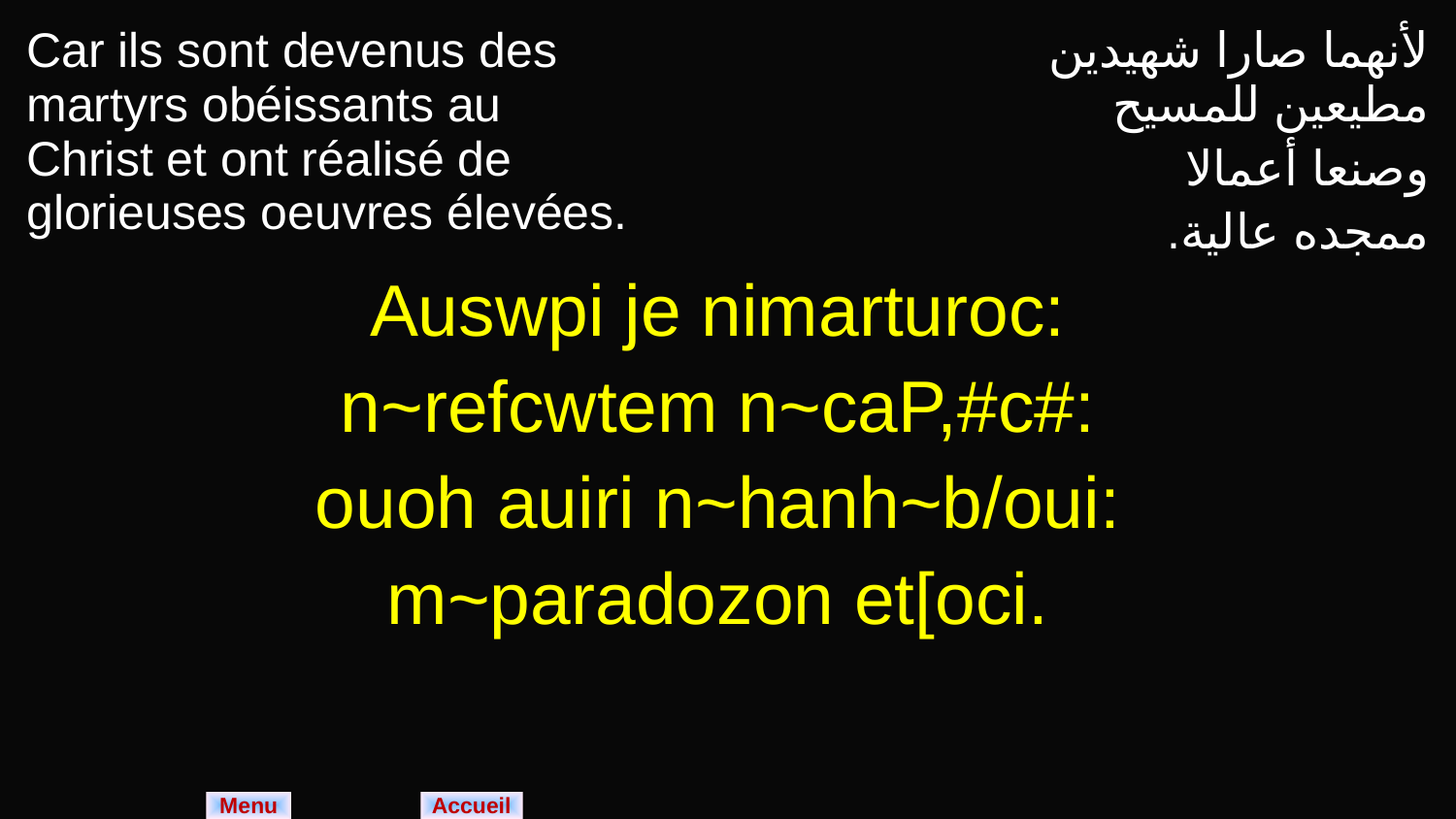

| Car ils sont devenus des martyrs obéissants au Christ et ont réalisé de glorieuses oeuvres élevées. | لأنهما صارا شهيدين مطيعين للمسيح وصنعا أعمالا ممجده عالية. |
| --- | --- |
| Auswpi je nimarturoc: n~refcwtem n~caP,#c#: ouoh auiri n~hanh~b/oui: m~paradozon et[oci. |  |
Menu